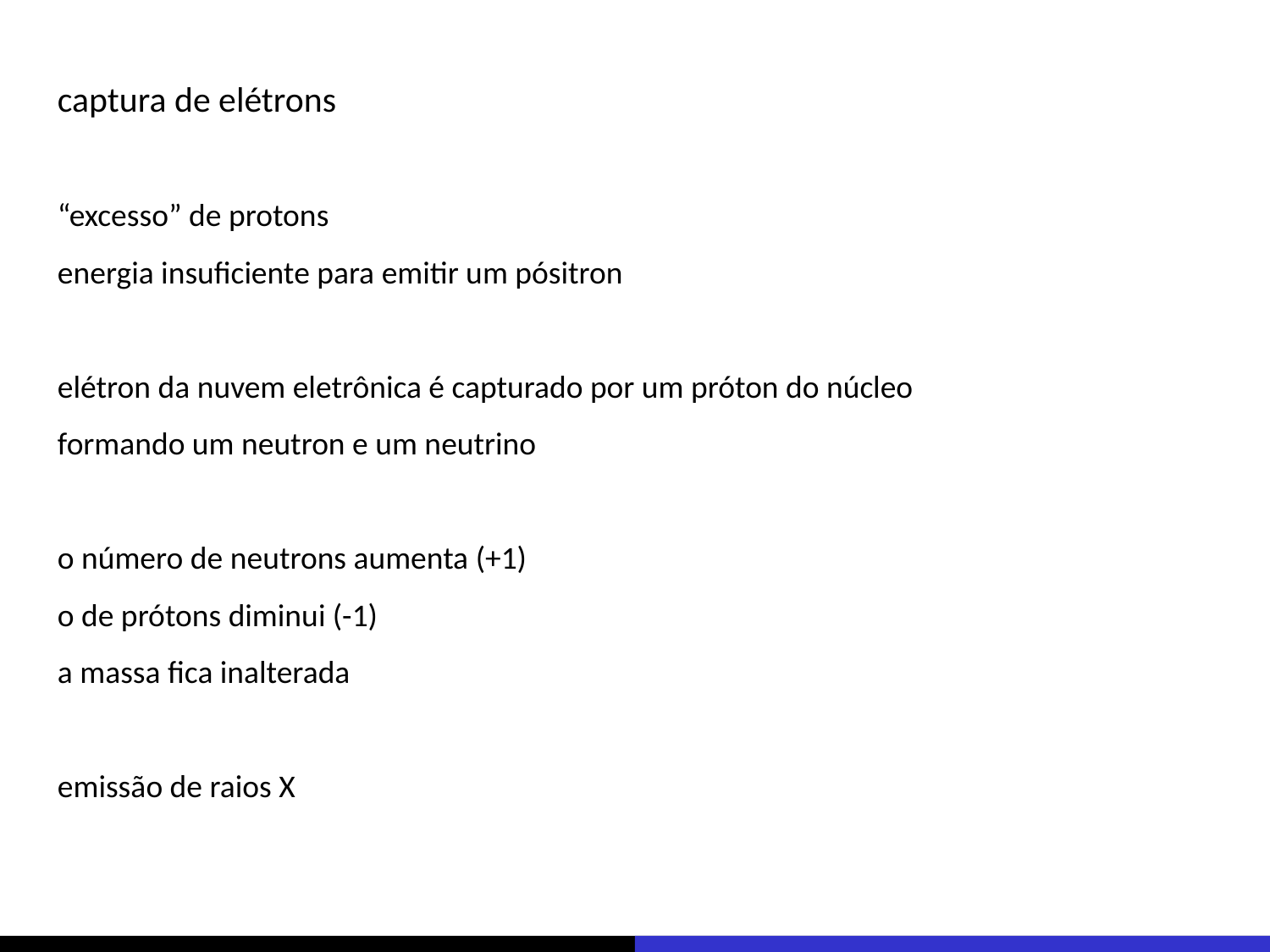

captura de elétrons
“excesso” de protons
energia insuficiente para emitir um pósitron
elétron da nuvem eletrônica é capturado por um próton do núcleo
formando um neutron e um neutrino
o número de neutrons aumenta (+1)
o de prótons diminui (-1)
a massa fica inalterada
emissão de raios X